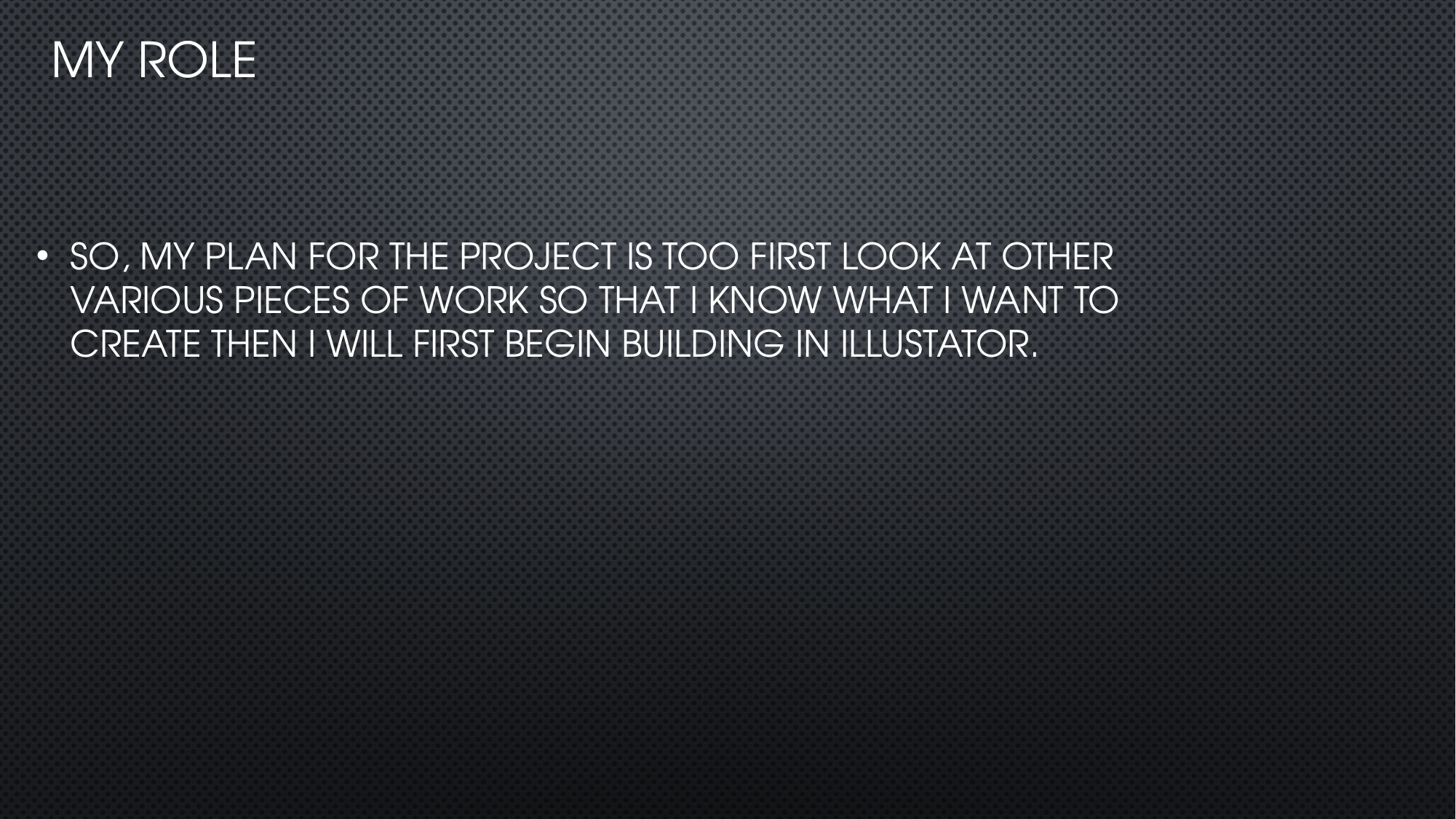

# My role
So, my plan for the project is too first look at other various pieces of work so that I know what I want to create then I will first begin building in illustator.